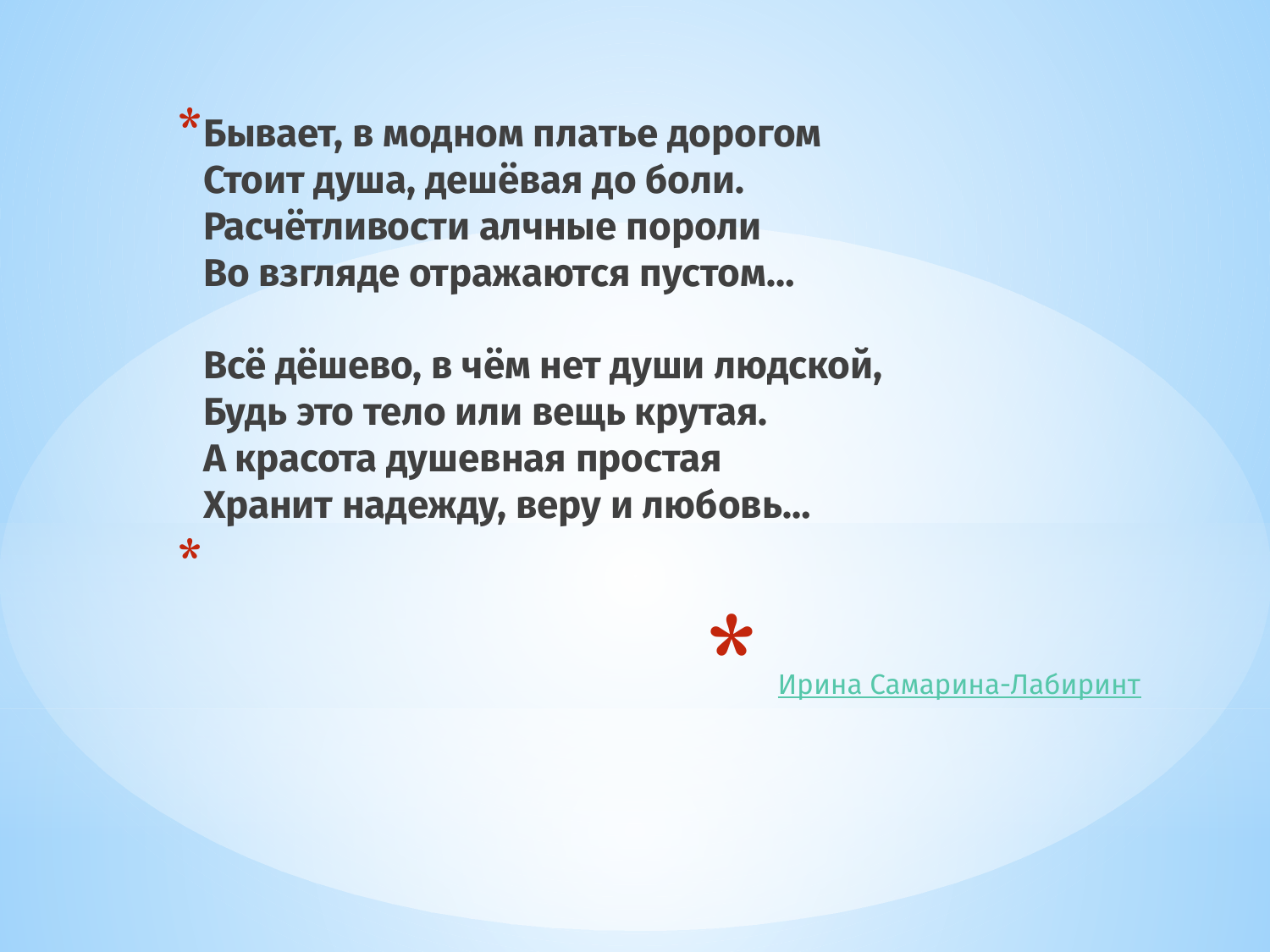

Бывает, в модном платье дорогом 
Стоит душа, дешёвая до боли. 
Расчётливости алчные пороли 
Во взгляде отражаются пустом… 
Всё дёшево, в чём нет души людской, 
Будь это тело или вещь крутая. 
А красота душевная простая 
Хранит надежду, веру и любовь…

# Ирина Самарина-Лабиринт